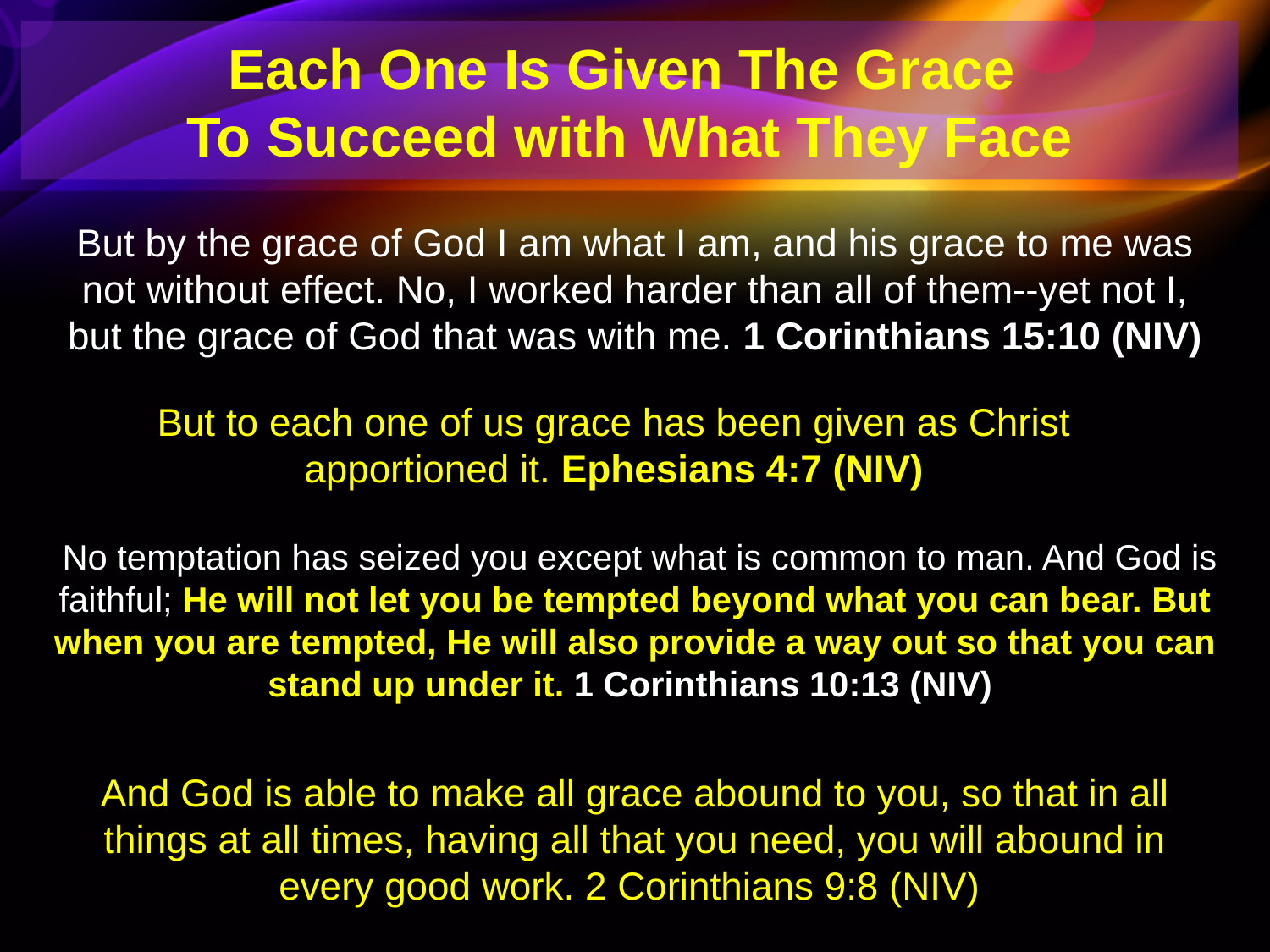

Each One Is Given The Grace
To Succeed with What They Face
But by the grace of God I am what I am, and his grace to me was not without effect. No, I worked harder than all of them--yet not I, but the grace of God that was with me. 1 Corinthians 15:10 (NIV)
But to each one of us grace has been given as Christ apportioned it. Ephesians 4:7 (NIV)
 No temptation has seized you except what is common to man. And God is faithful; He will not let you be tempted beyond what you can bear. But when you are tempted, He will also provide a way out so that you can stand up under it. 1 Corinthians 10:13 (NIV)
And God is able to make all grace abound to you, so that in all things at all times, having all that you need, you will abound in every good work. 2 Corinthians 9:8 (NIV)